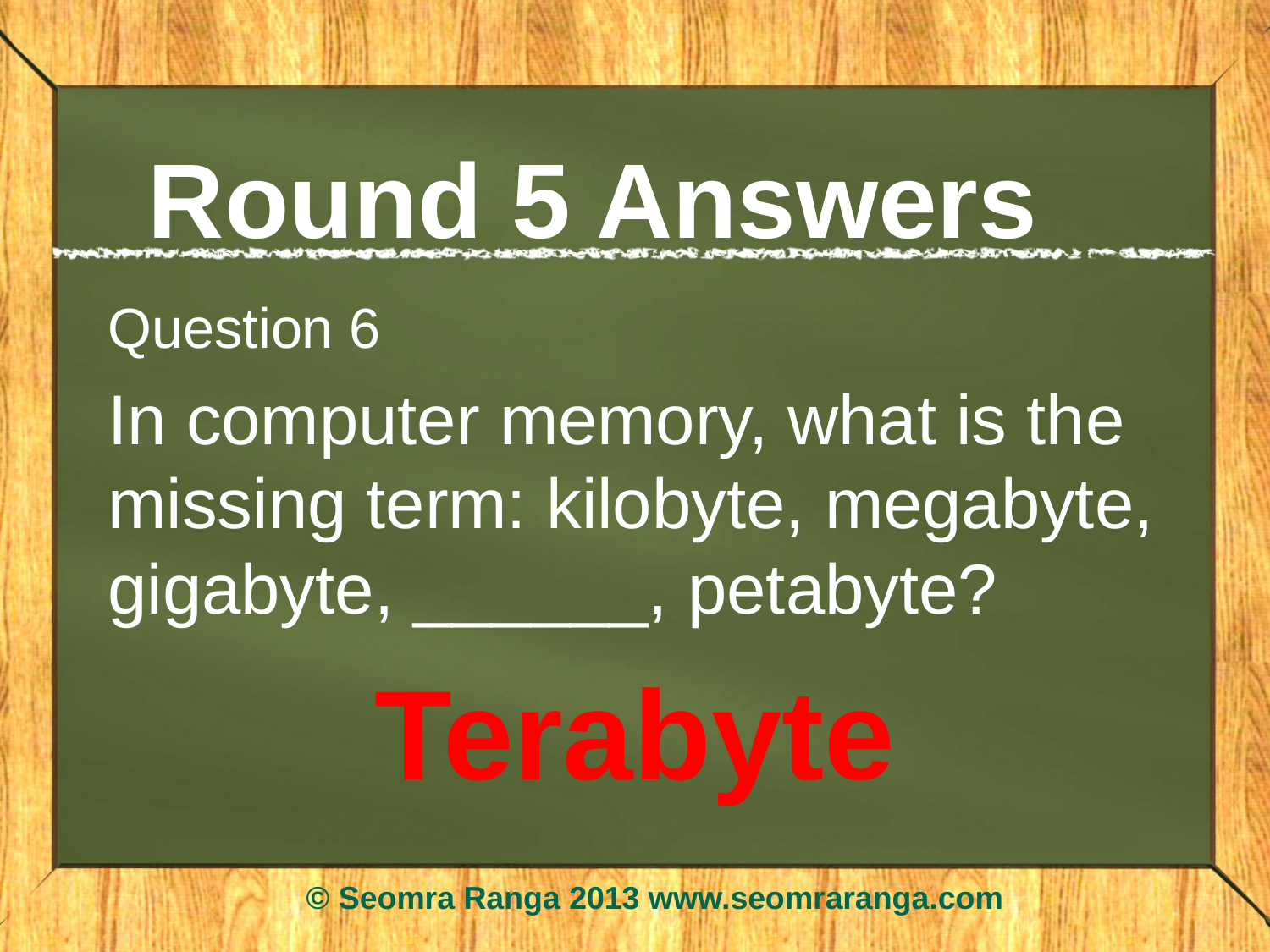

# Round 5 Answers
Question 6
In computer memory, what is the missing term: kilobyte, megabyte, gigabyte, ______, petabyte?
Terabyte
© Seomra Ranga 2013 www.seomraranga.com